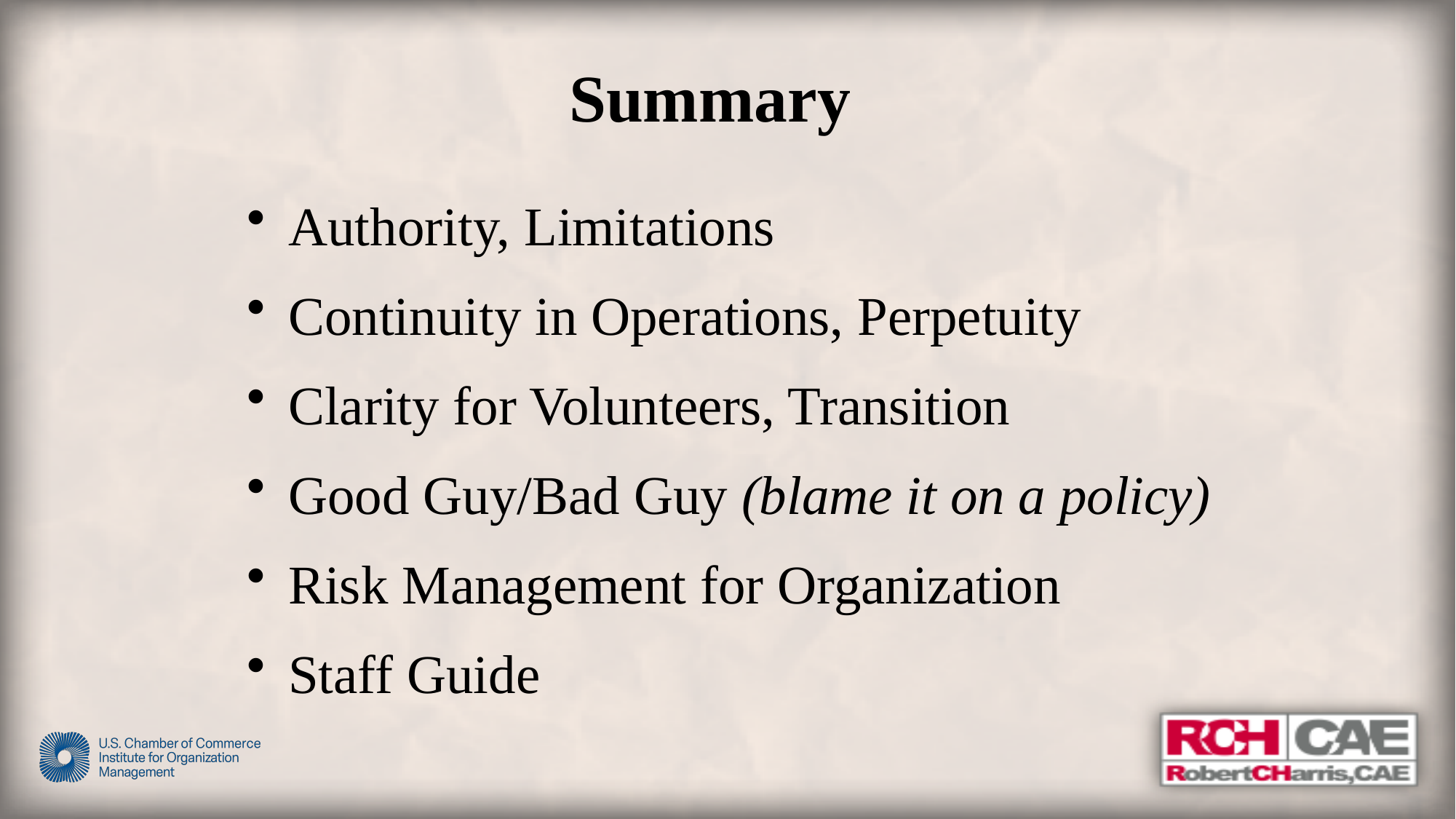

# Summary
Authority, Limitations
Continuity in Operations, Perpetuity
Clarity for Volunteers, Transition
Good Guy/Bad Guy (blame it on a policy)
Risk Management for Organization
Staff Guide